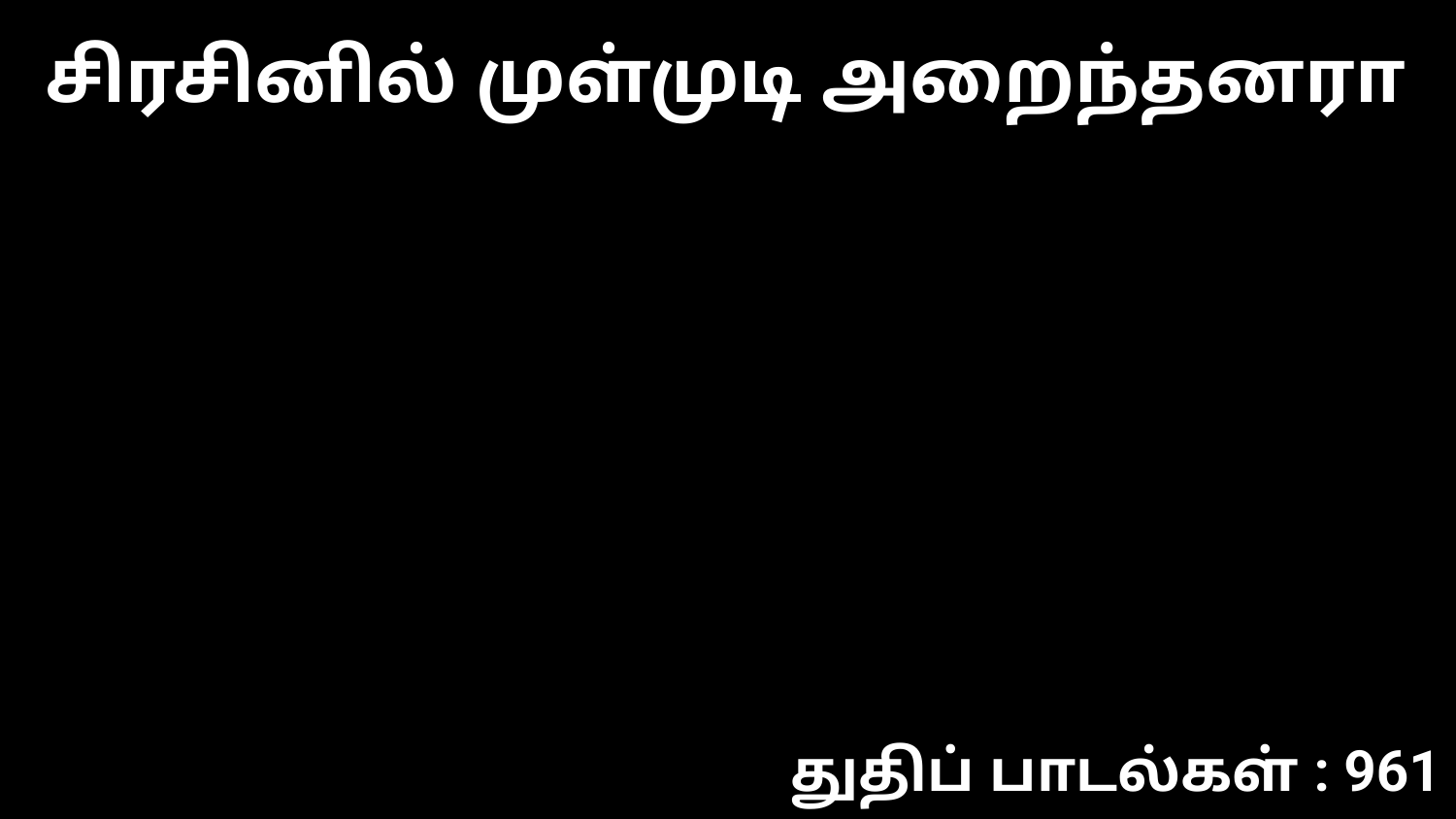

சிரசினில் முள்முடி அறைந்தனரா
துதிப் பாடல்கள் : 961